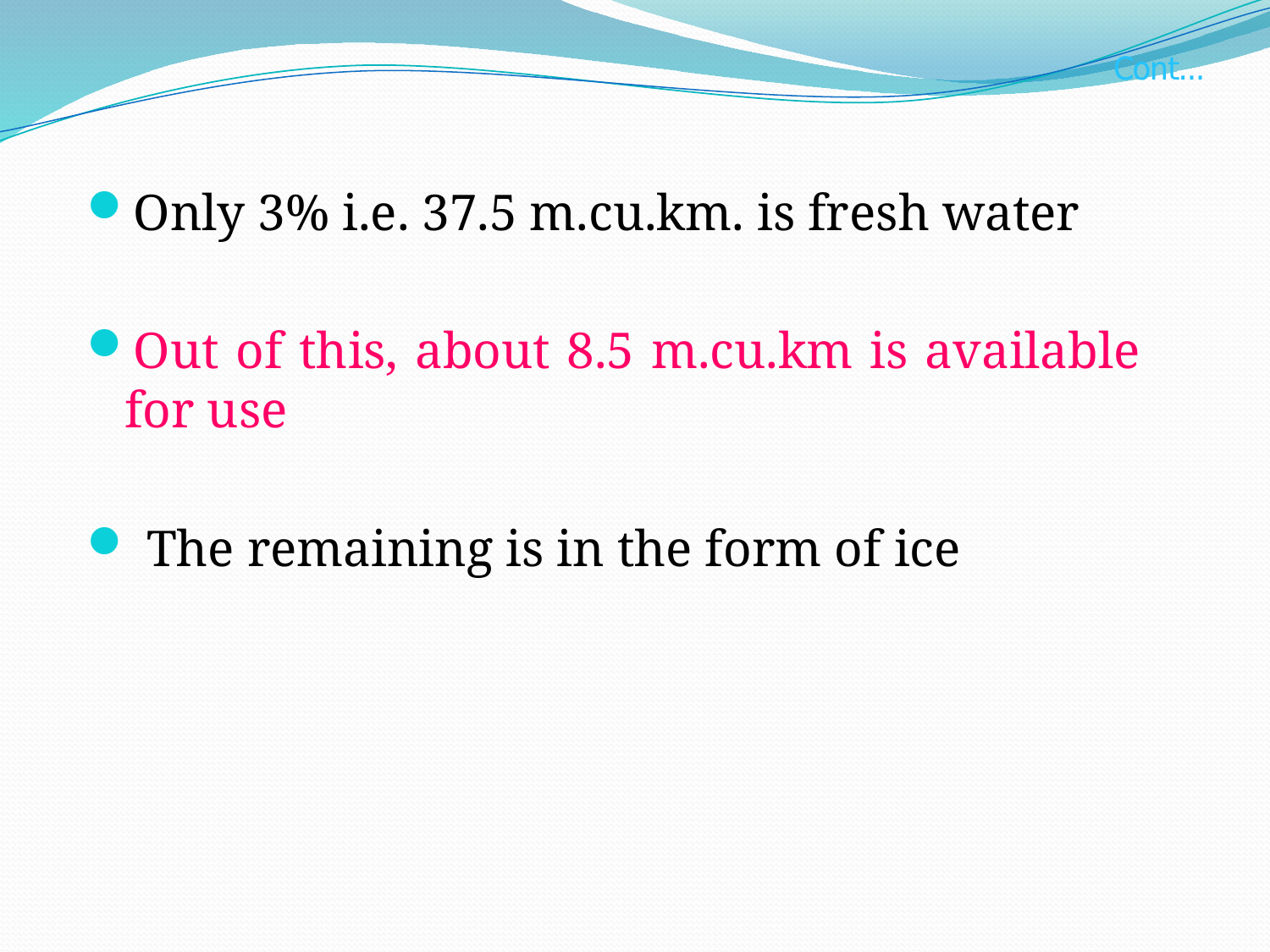

Cont…

Only 3% i.e. 37.5 m.cu.km. is fresh water

Out of this, about 8.5 m.cu.km is available for use

 The remaining is in the form of ice